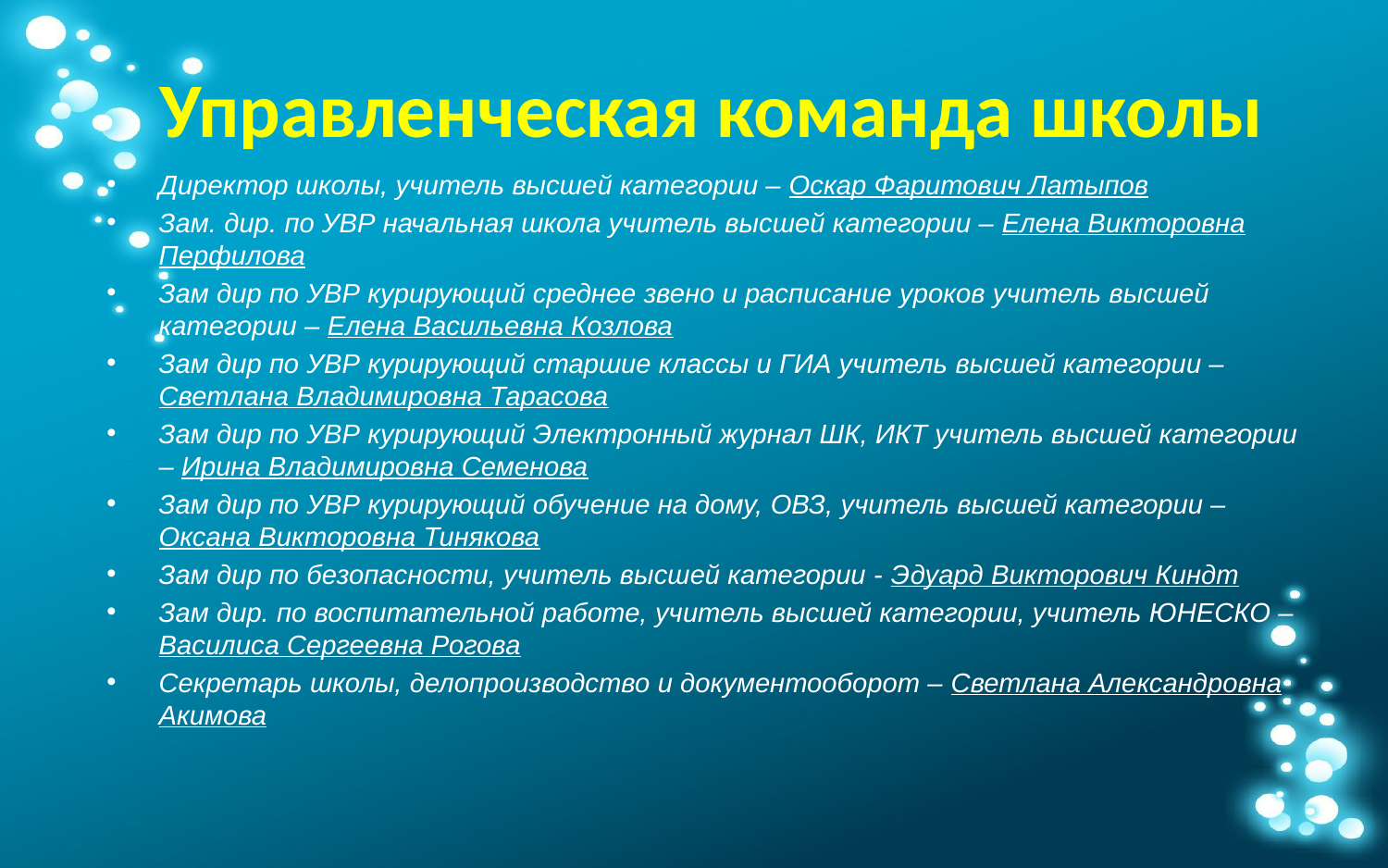

# Управленческая команда школы
Директор школы, учитель высшей категории – Оскар Фаритович Латыпов
Зам. дир. по УВР начальная школа учитель высшей категории – Елена Викторовна Перфилова
Зам дир по УВР курирующий среднее звено и расписание уроков учитель высшей категории – Елена Васильевна Козлова
Зам дир по УВР курирующий старшие классы и ГИА учитель высшей категории – Светлана Владимировна Тарасова
Зам дир по УВР курирующий Электронный журнал ШК, ИКТ учитель высшей категории – Ирина Владимировна Семенова
Зам дир по УВР курирующий обучение на дому, ОВЗ, учитель высшей категории – Оксана Викторовна Тинякова
Зам дир по безопасности, учитель высшей категории - Эдуард Викторович Киндт
Зам дир. по воспитательной работе, учитель высшей категории, учитель ЮНЕСКО – Василиса Сергеевна Рогова
Секретарь школы, делопроизводство и документооборот – Светлана Александровна Акимова